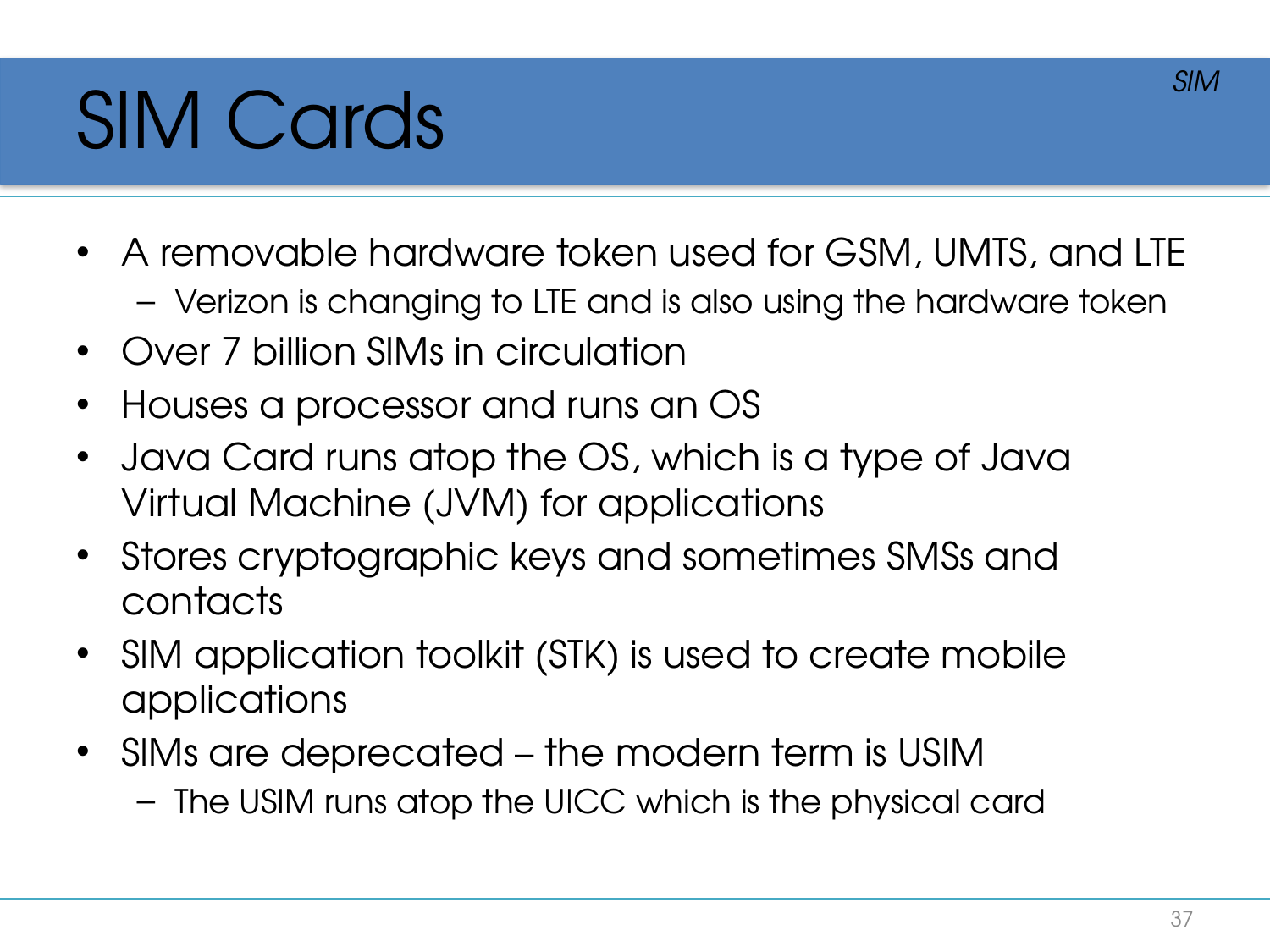

# SIM Cards

SIM
A removable hardware token used for GSM, UMTS, and LTE
Verizon is changing to LTE and is also using the hardware token
Over 7 billion SIMs in circulation
Houses a processor and runs an OS
Java Card runs atop the OS, which is a type of Java Virtual Machine (JVM) for applications
Stores cryptographic keys and sometimes SMSs and contacts
SIM application toolkit (STK) is used to create mobile applications
SIMs are deprecated – the modern term is USIM
The USIM runs atop the UICC which is the physical card
37